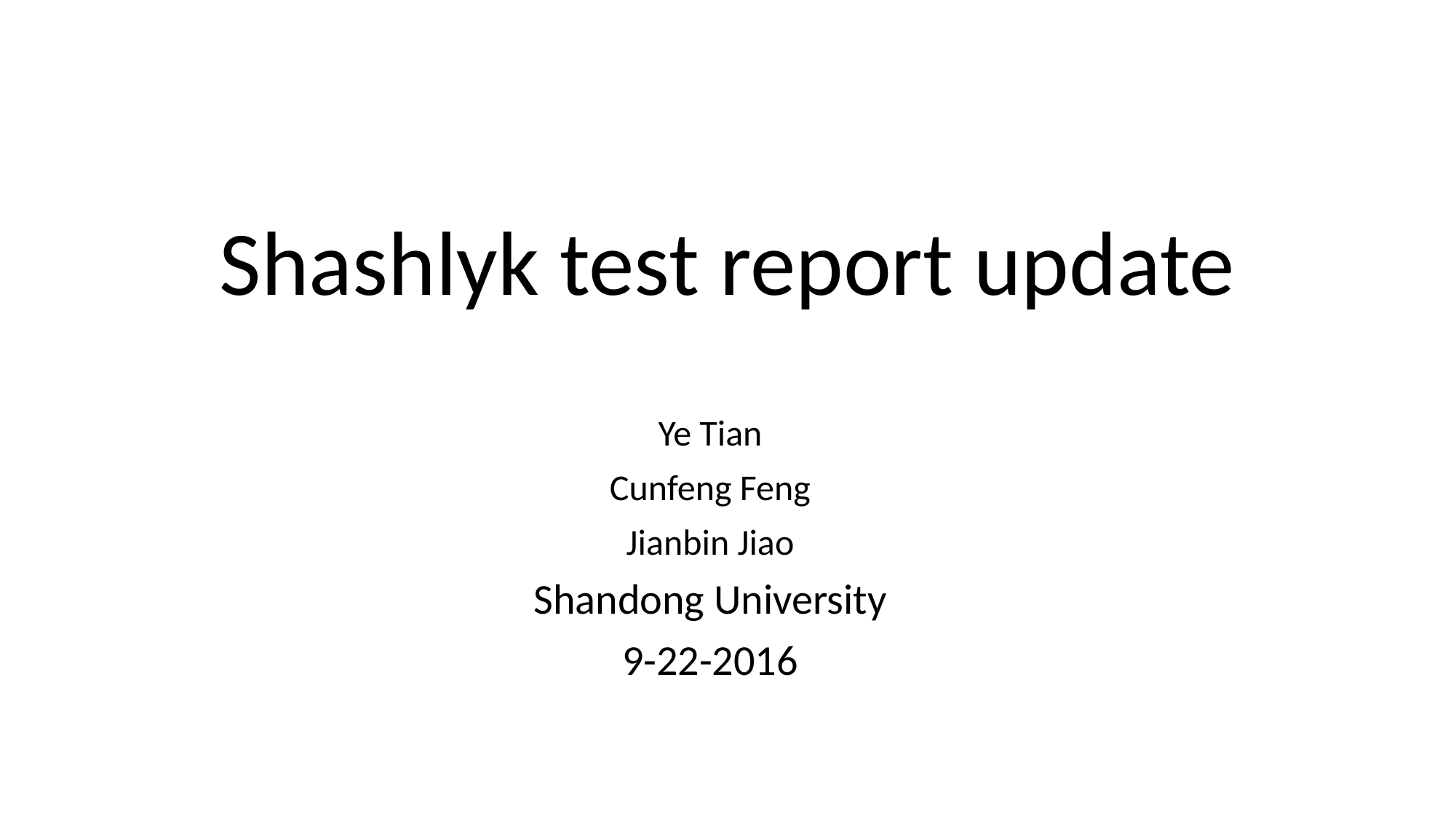

# Shashlyk test report update
Ye Tian
Cunfeng Feng
Jianbin Jiao
Shandong University
9-22-2016